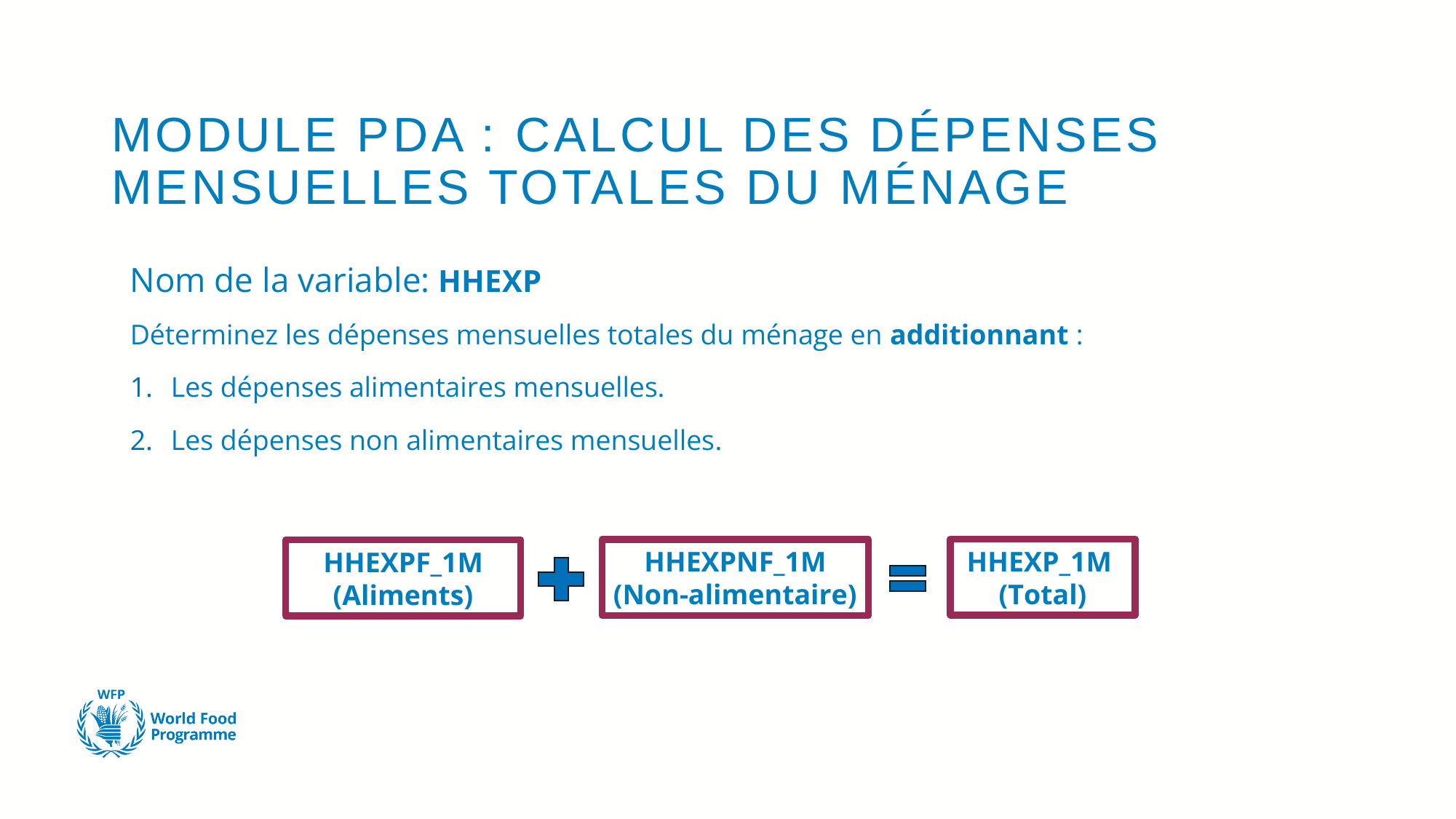

# MODULE PDA : CALCUL DES DÉPENSES MENSUELLES TOTALES DU MÉNAGE
Nom de la variable: HHEXP
Déterminez les dépenses mensuelles totales du ménage en additionnant :
Les dépenses alimentaires mensuelles.
Les dépenses non alimentaires mensuelles.
HHEXP_1M
(Total)
HHEXPNF_1M
(Non-alimentaire)
HHEXPF_1M
(Aliments)